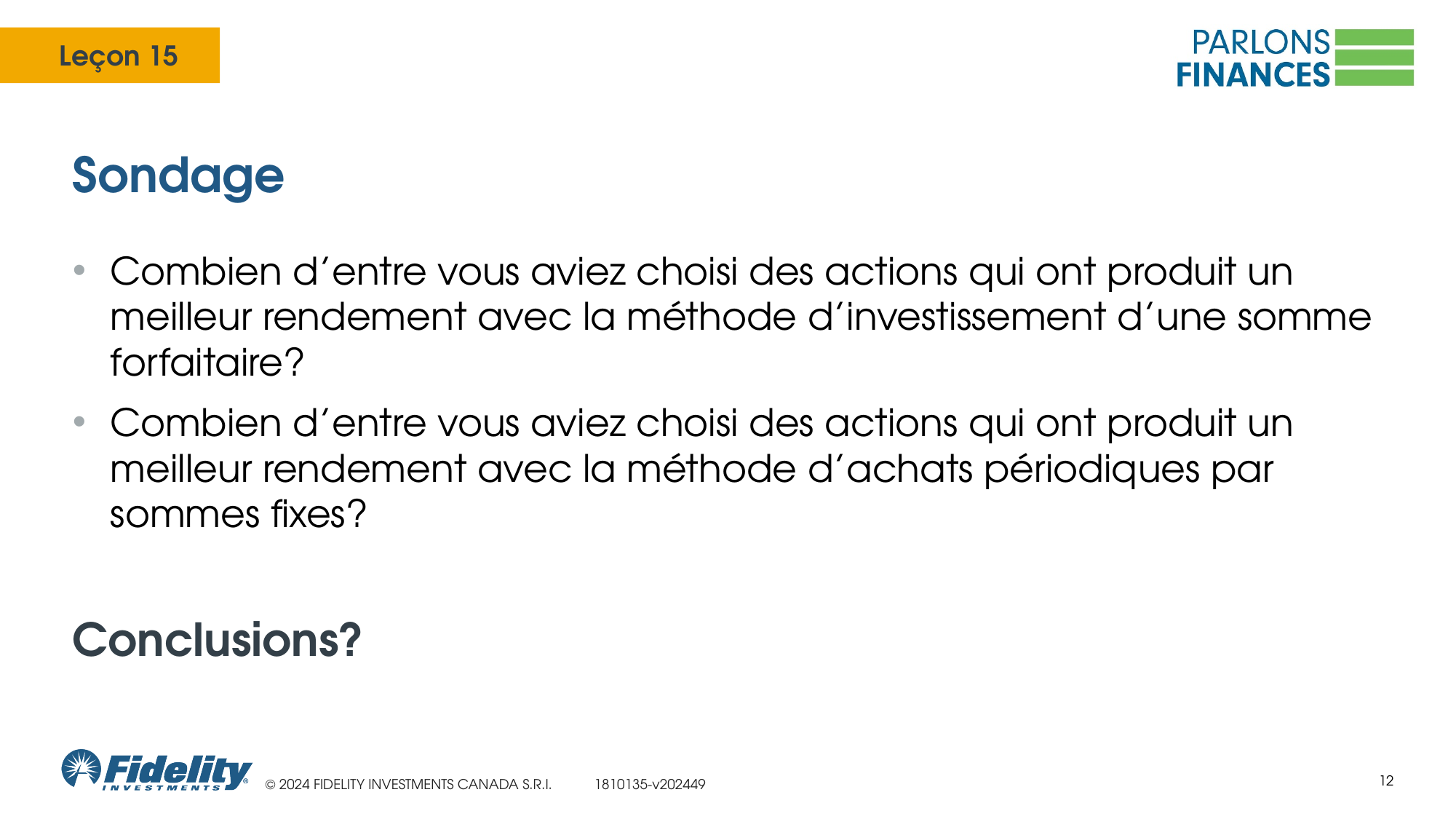

# Sondage
Combien d’entre vous aviez choisi des actions qui ont produit un meilleur rendement avec la méthode d’investissement d’une somme forfaitaire?
Combien d’entre vous aviez choisi des actions qui ont produit un meilleur rendement avec la méthode d’achats périodiques par sommes fixes?

Conclusions?
12